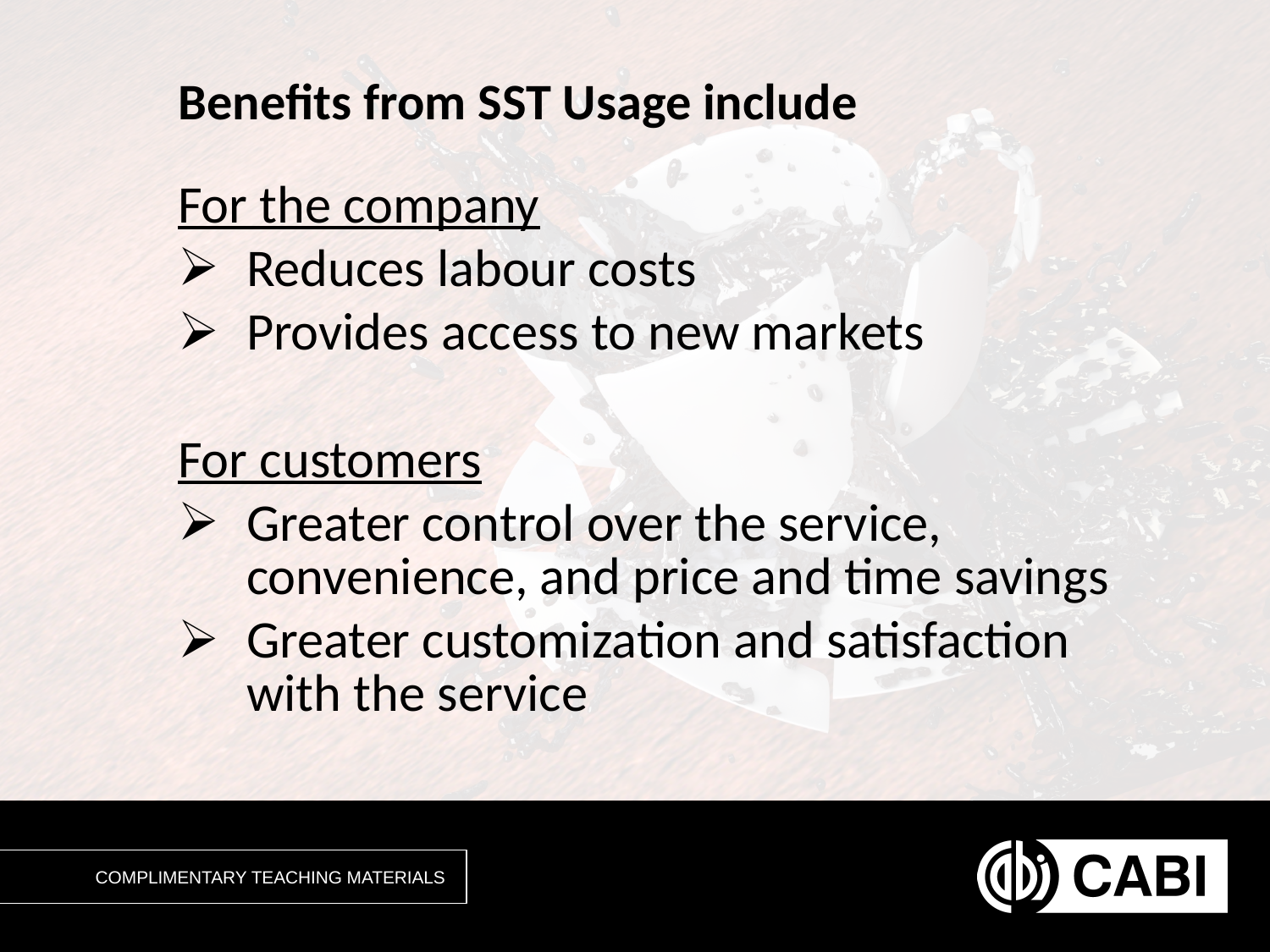

# Benefits from SST Usage include
For the company
Reduces labour costs
Provides access to new markets

For customers
Greater control over the service, convenience, and price and time savings
Greater customization and satisfaction with the service